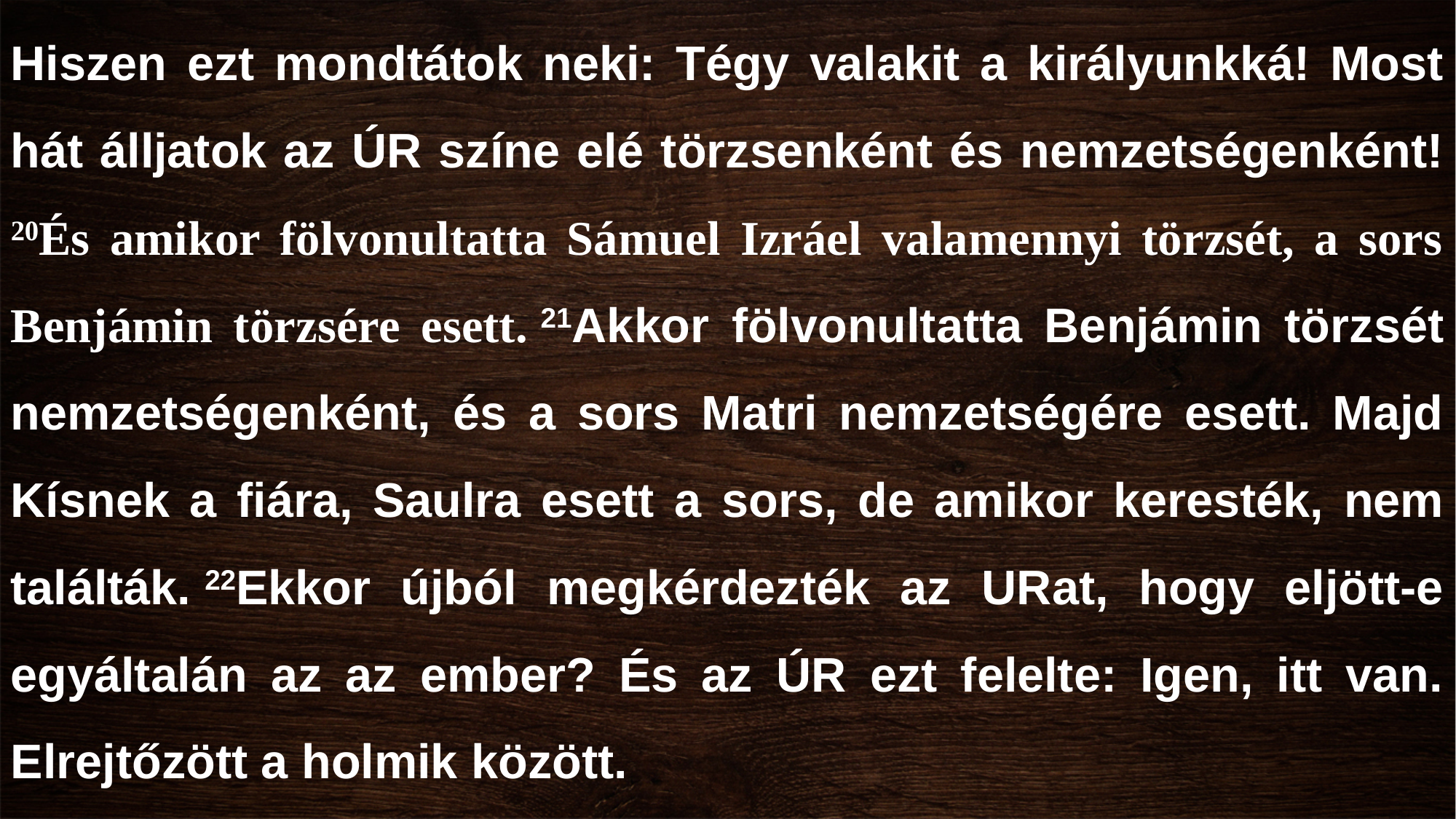

Hiszen ezt mondtátok neki: Tégy valakit a királyunkká! Most hát álljatok az ÚR színe elé törzsenként és nemzetségenként! 20És amikor fölvonultatta Sámuel Izráel valamennyi törzsét, a sors Benjámin törzsére esett. 21Akkor fölvonultatta Benjámin törzsét nemzetségenként, és a sors Matri nemzetségére esett. Majd Kísnek a fiára, Saulra esett a sors, de amikor keresték, nem találták. 22Ekkor újból megkérdezték az URat, hogy eljött-e egyáltalán az az ember? És az ÚR ezt felelte: Igen, itt van. Elrejtőzött a holmik között.